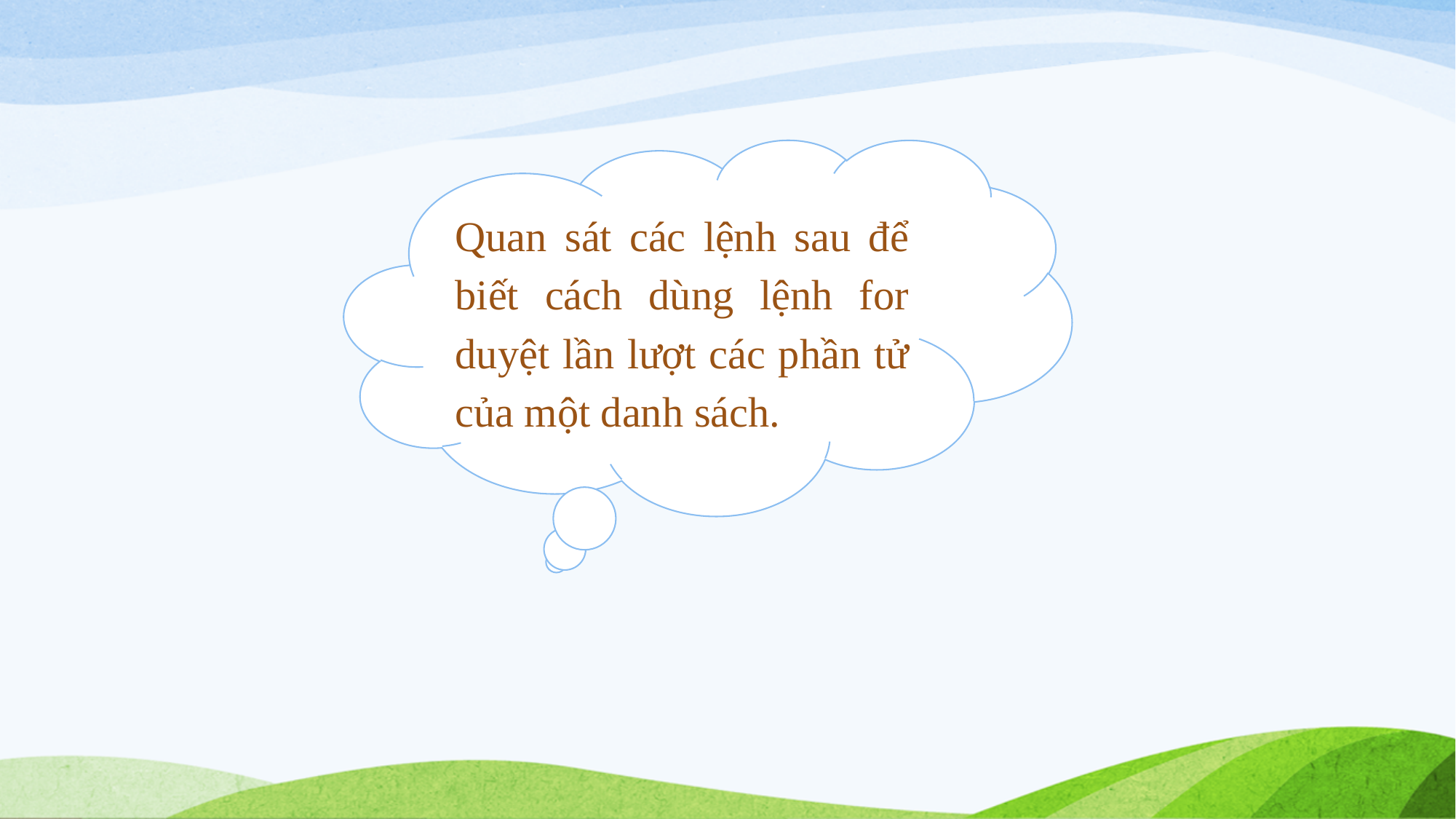

Quan sát các lệnh sau để biết cách dùng lệnh for duyệt lần lượt các phần tử của một danh sách.